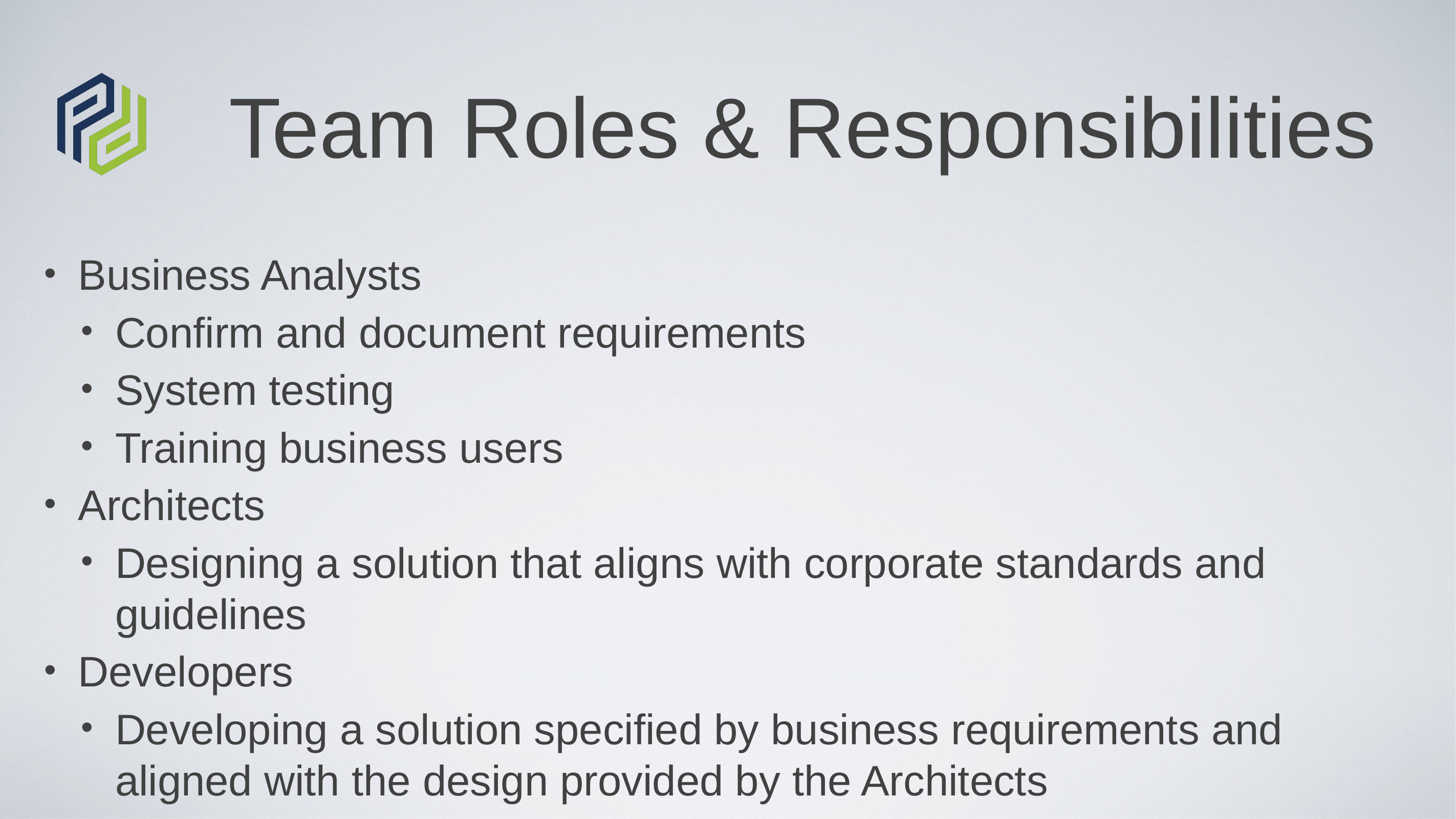

# Team Roles & Responsibilities
Business Analysts
Confirm and document requirements
System testing
Training business users
Architects
Designing a solution that aligns with corporate standards and guidelines
Developers
Developing a solution specified by business requirements and aligned with the design provided by the Architects